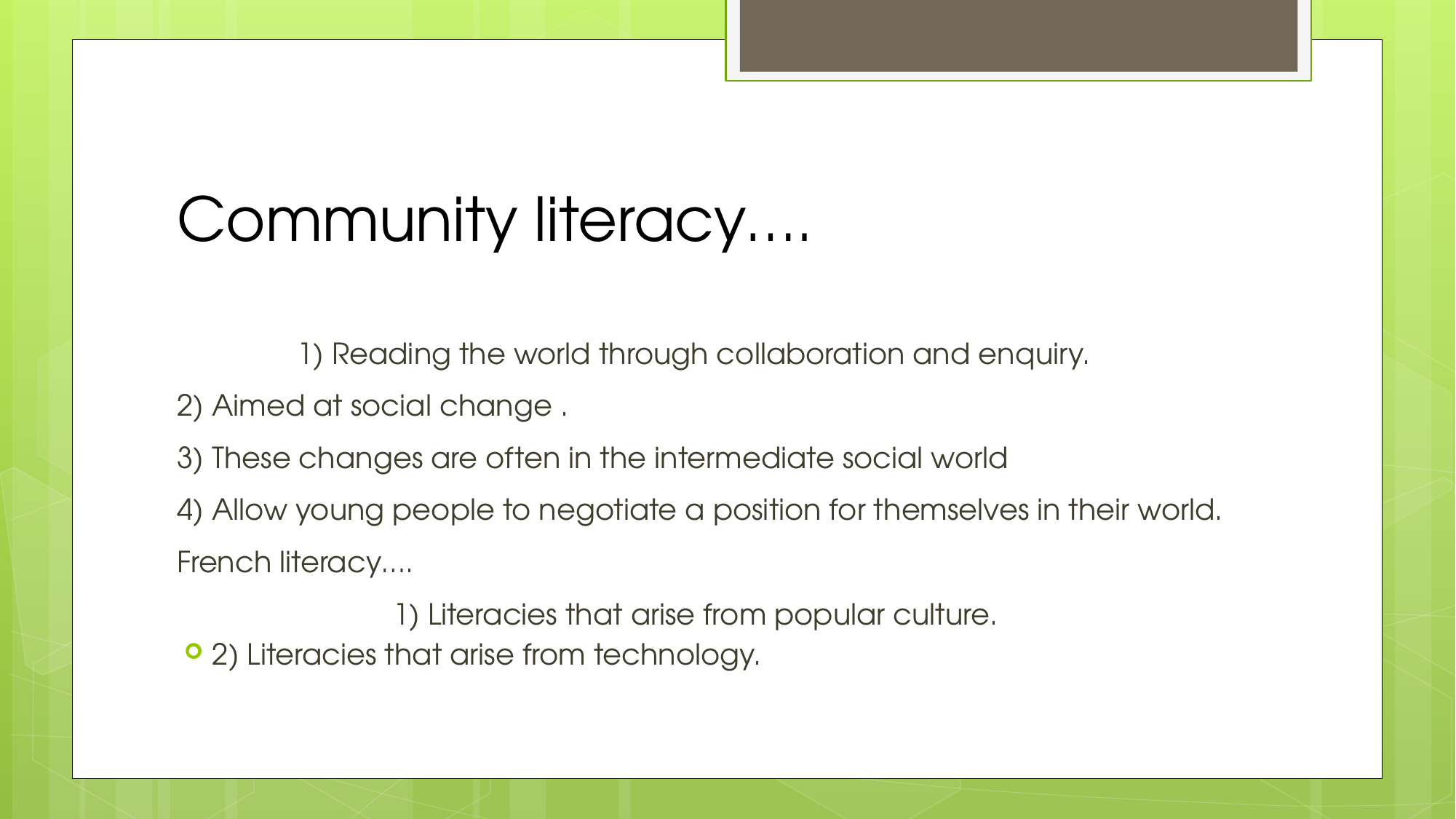

# Community literacy….

               1) Reading the world through collaboration and enquiry.
2) Aimed at social change .
3) These changes are often in the intermediate social world
4) Allow young people to negotiate a position for themselves in their world.
French literacy….
                           1) Literacies that arise from popular culture.
2) Literacies that arise from technology.